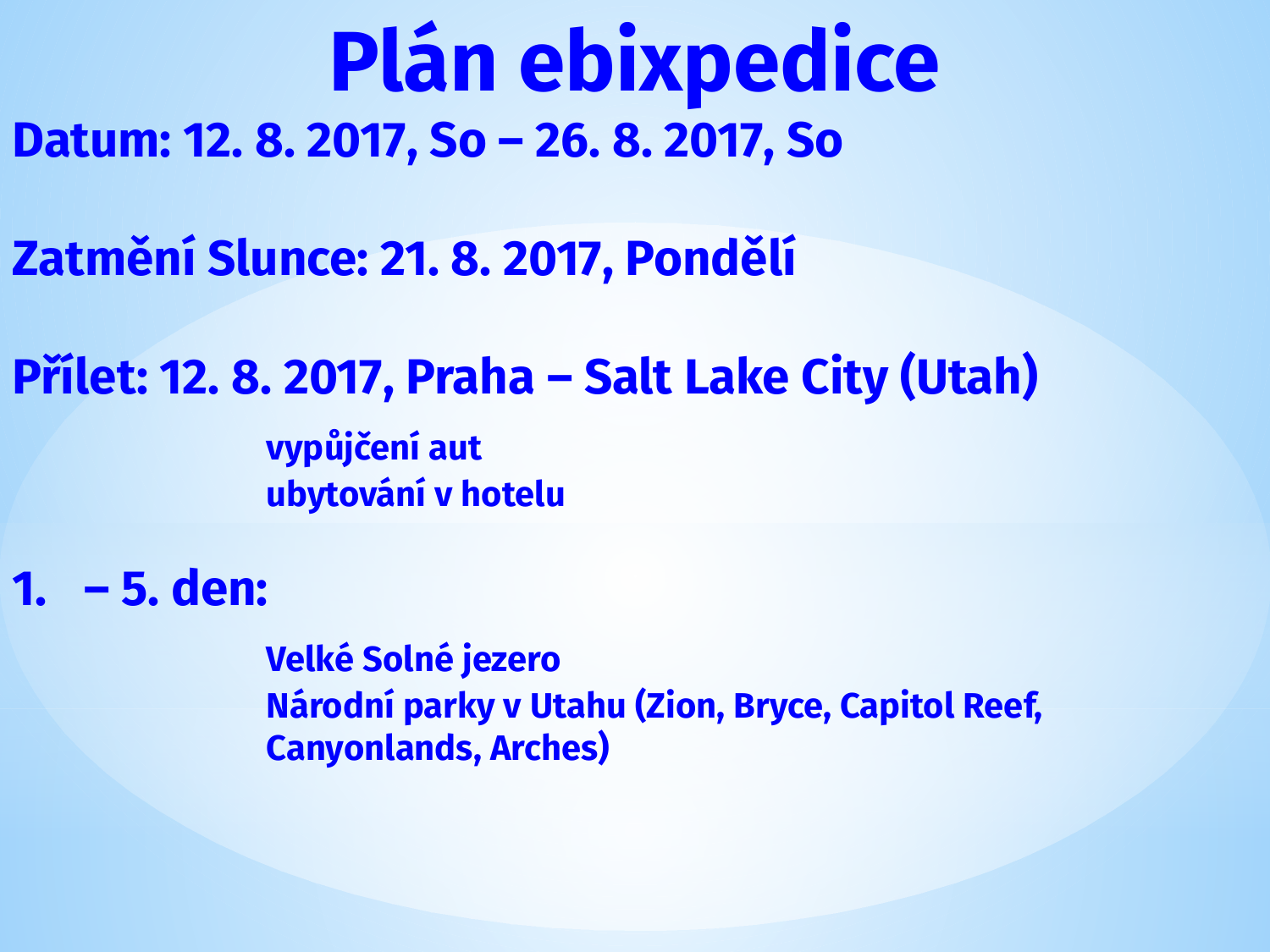

Plán ebixpedice
Datum: 12. 8. 2017, So – 26. 8. 2017, So

Zatmění Slunce: 21. 8. 2017, Pondělí

Přílet: 12. 8. 2017, Praha – Salt Lake City (Utah)
		vypůjčení aut
		ubytování v hotelu

– 5. den:
		Velké Solné jezero
		Národní parky v Utahu (Zion, Bryce, Capitol Reef, 			Canyonlands, Arches)